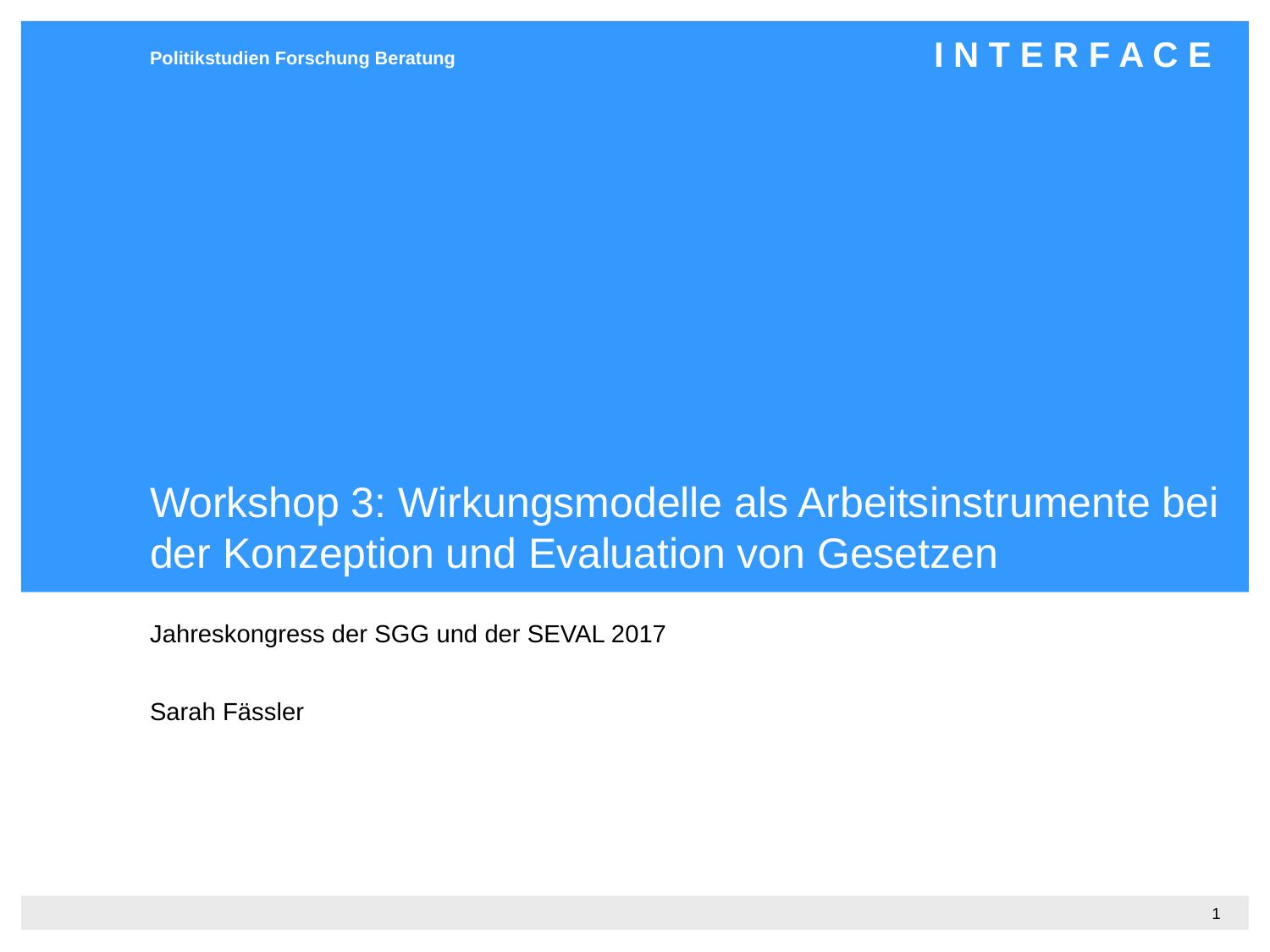

# Workshop 3: Wirkungsmodelle als Arbeitsinstrumente bei der Konzeption und Evaluation von Gesetzen
Jahreskongress der SGG und der SEVAL 2017

Sarah Fässler